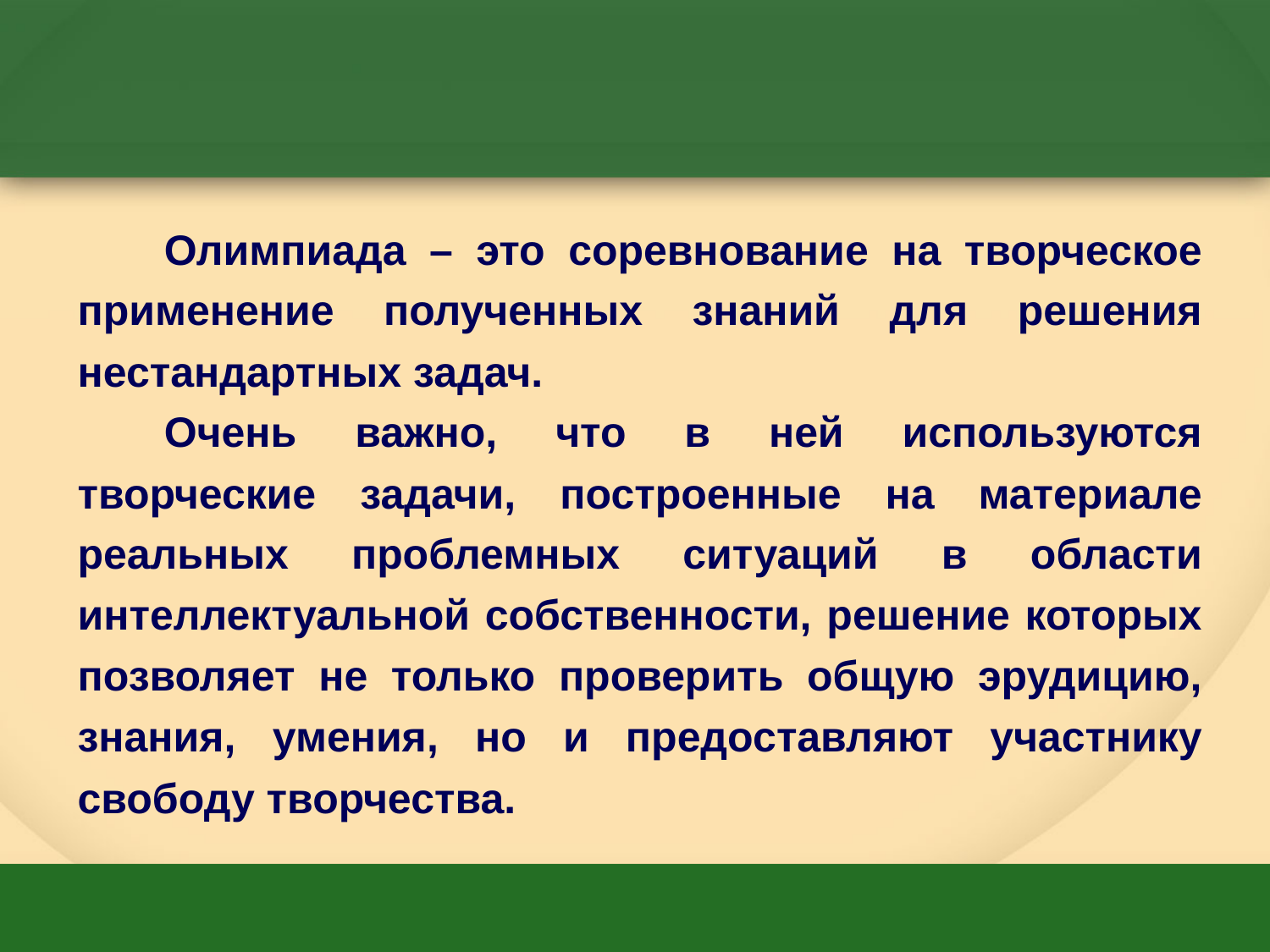

Олимпиада – это соревнование на творческое применение полученных знаний для решения нестандартных задач.
Очень важно, что в ней используются творческие задачи, построенные на материале реальных проблемных ситуаций в области интеллектуальной собственности, решение которых позволяет не только проверить общую эрудицию, знания, умения, но и предоставляют участнику свободу творчества.